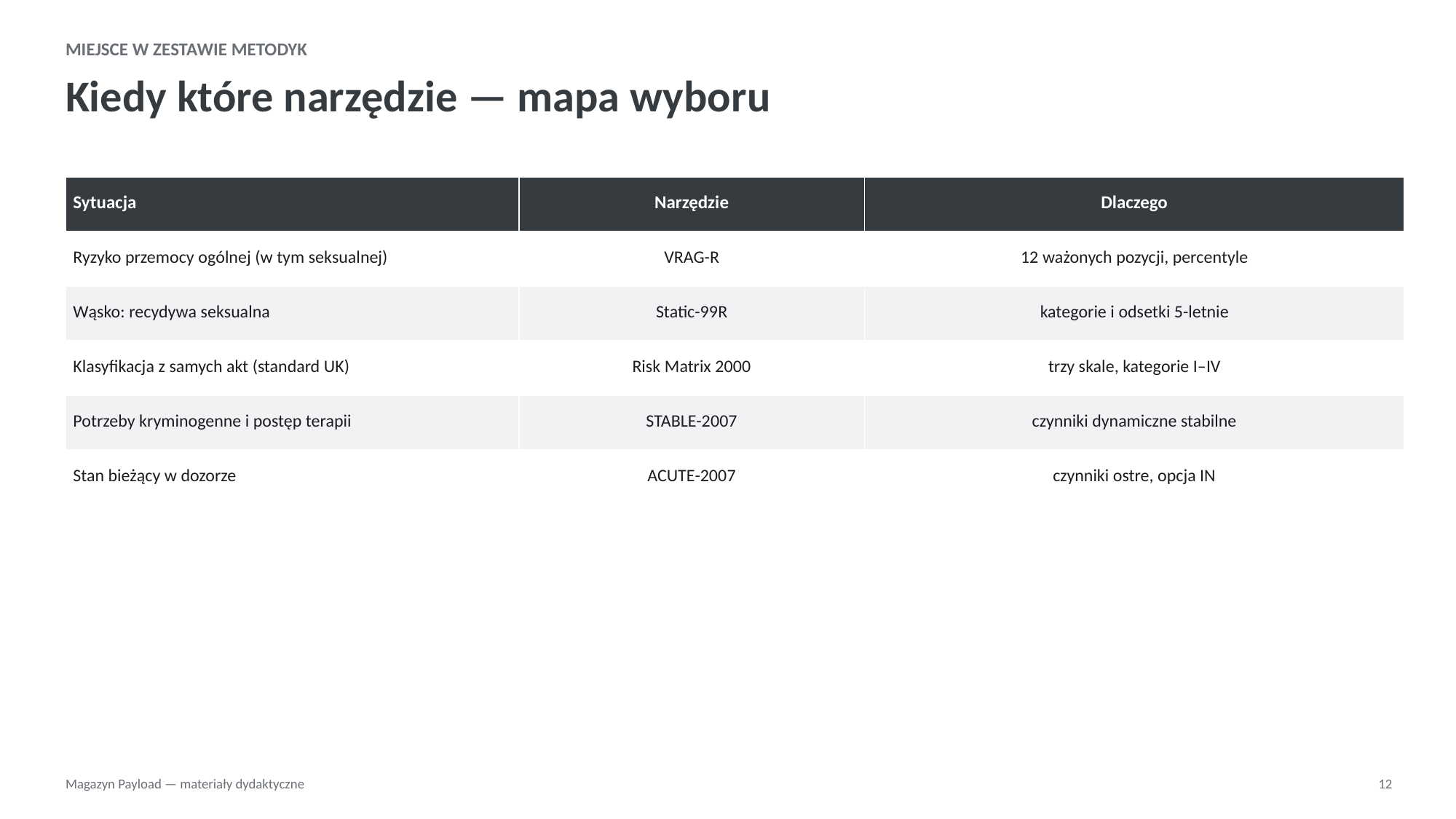

MIEJSCE W ZESTAWIE METODYK
Kiedy które narzędzie — mapa wyboru
| Sytuacja | Narzędzie | Dlaczego |
| --- | --- | --- |
| Ryzyko przemocy ogólnej (w tym seksualnej) | VRAG-R | 12 ważonych pozycji, percentyle |
| Wąsko: recydywa seksualna | Static-99R | kategorie i odsetki 5-letnie |
| Klasyfikacja z samych akt (standard UK) | Risk Matrix 2000 | trzy skale, kategorie I–IV |
| Potrzeby kryminogenne i postęp terapii | STABLE-2007 | czynniki dynamiczne stabilne |
| Stan bieżący w dozorze | ACUTE-2007 | czynniki ostre, opcja IN |
Magazyn Payload — materiały dydaktyczne
12